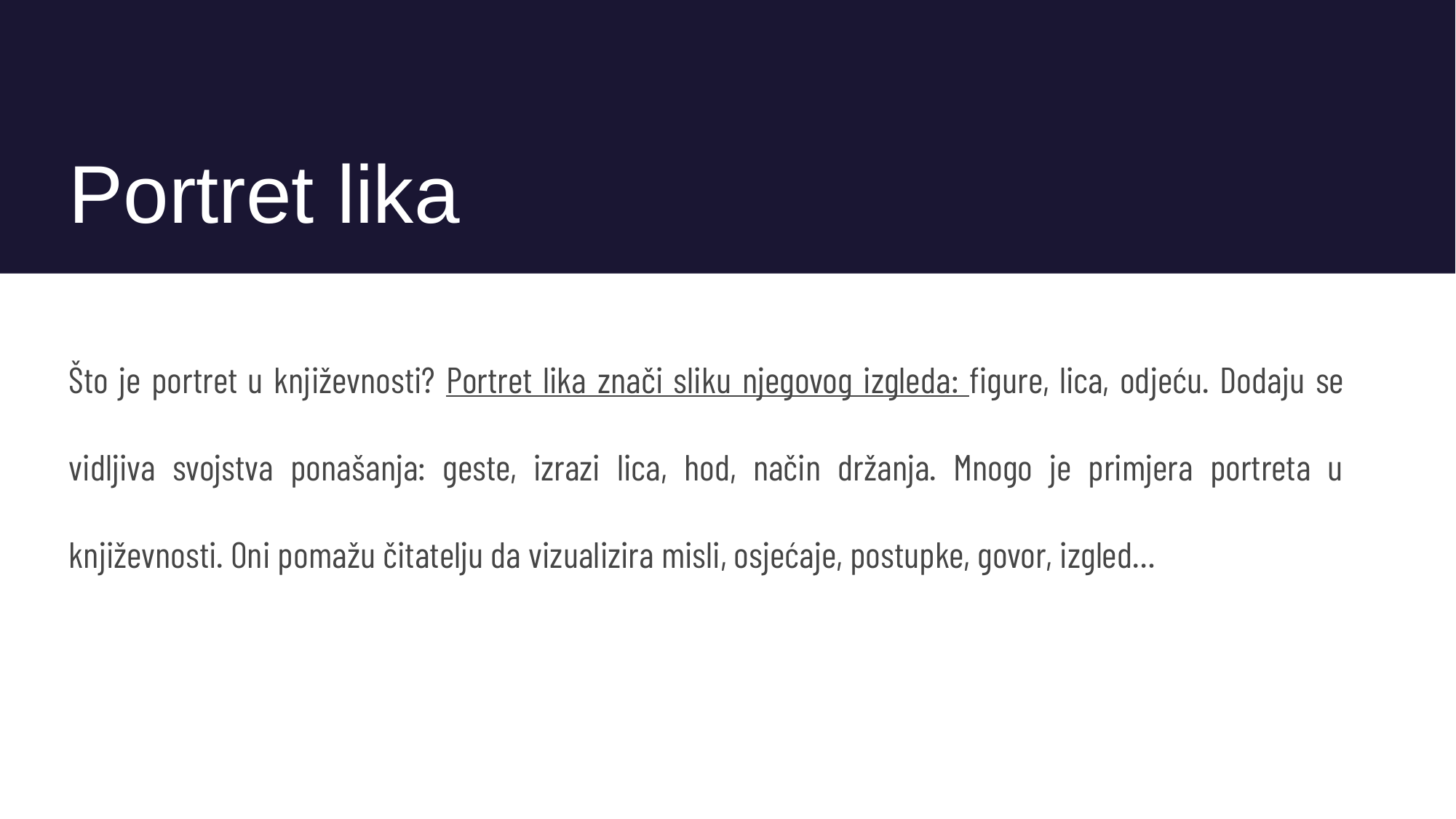

# Portret lika
Što je portret u književnosti? Portret lika znači sliku njegovog izgleda: figure, lica, odjeću. Dodaju se vidljiva svojstva ponašanja: geste, izrazi lica, hod, način držanja. Mnogo je primjera portreta u književnosti. Oni pomažu čitatelju da vizualizira misli, osjećaje, postupke, govor, izgled…